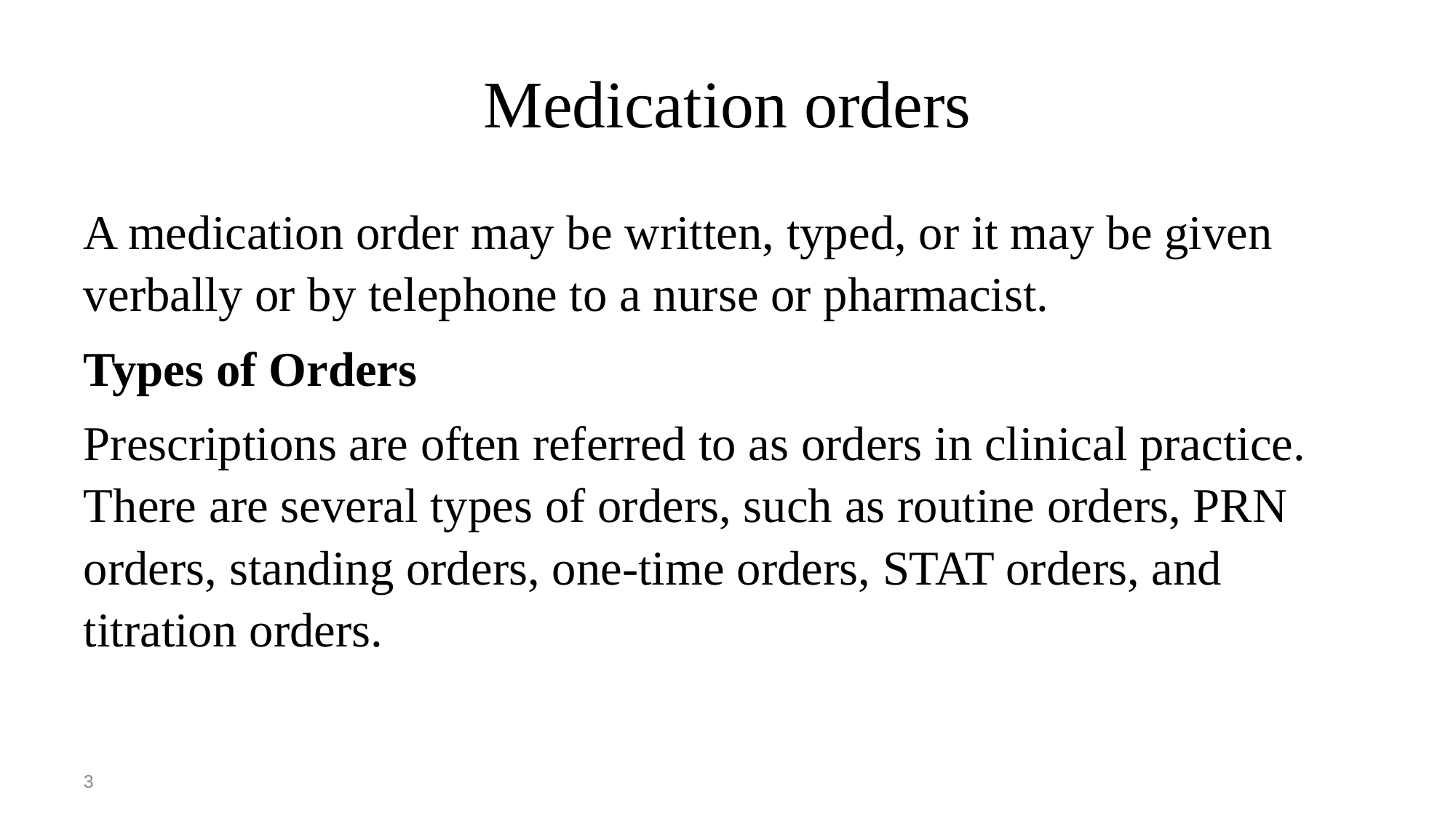

# Medication orders
A medication order may be written, typed, or it may be given verbally or by telephone to a nurse or pharmacist.
Types of Orders
Prescriptions are often referred to as orders in clinical practice. There are several types of orders, such as routine orders, PRN orders, standing orders, one-time orders, STAT orders, and titration orders.

3